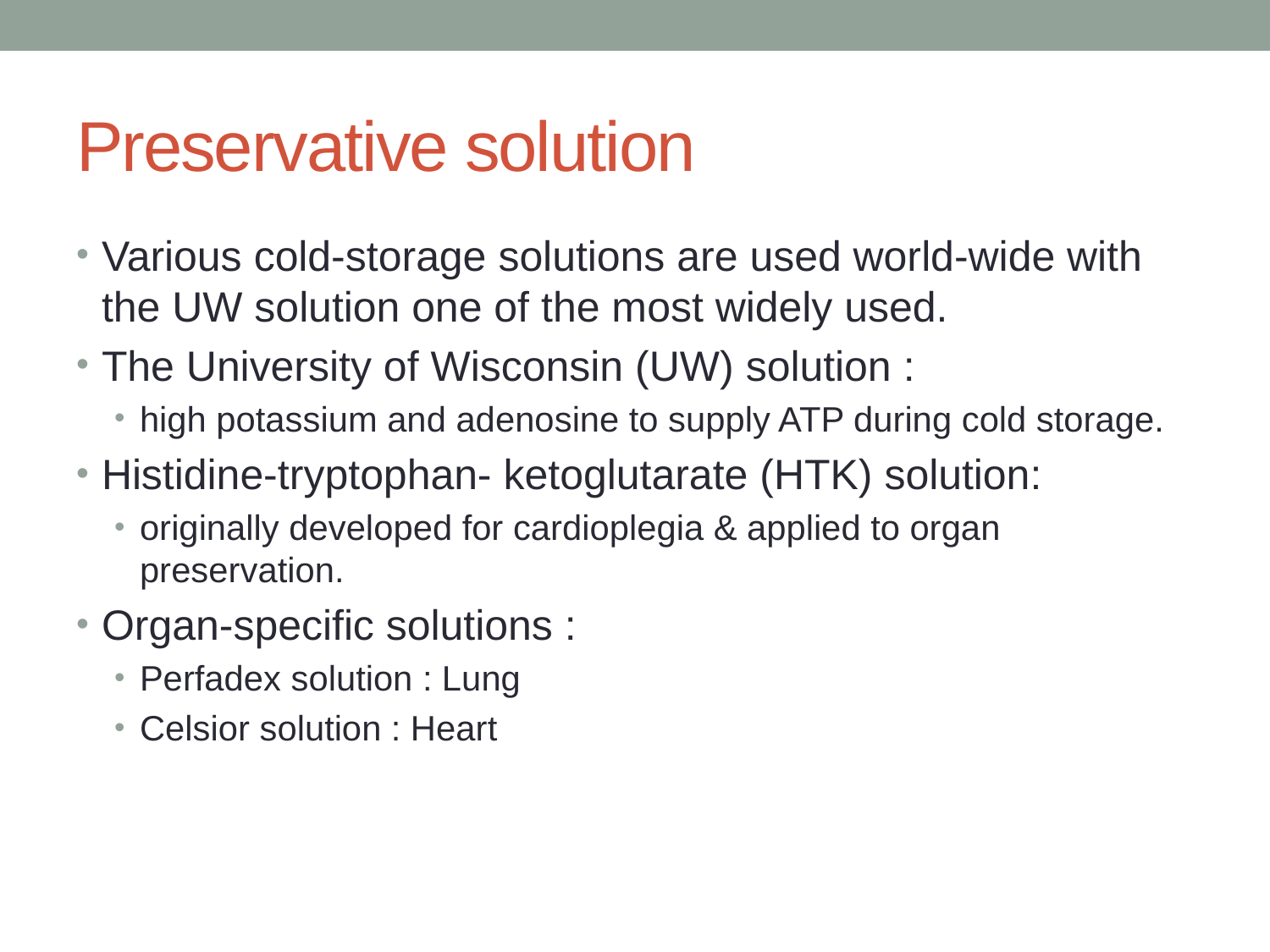

# Preservative solution
Various cold-storage solutions are used world-wide with the UW solution one of the most widely used.
The University of Wisconsin (UW) solution :
high potassium and adenosine to supply ATP during cold storage.
Histidine-tryptophan- ketoglutarate (HTK) solution:
originally developed for cardioplegia & applied to organ preservation.
Organ-specific solutions :
Perfadex solution : Lung
Celsior solution : Heart